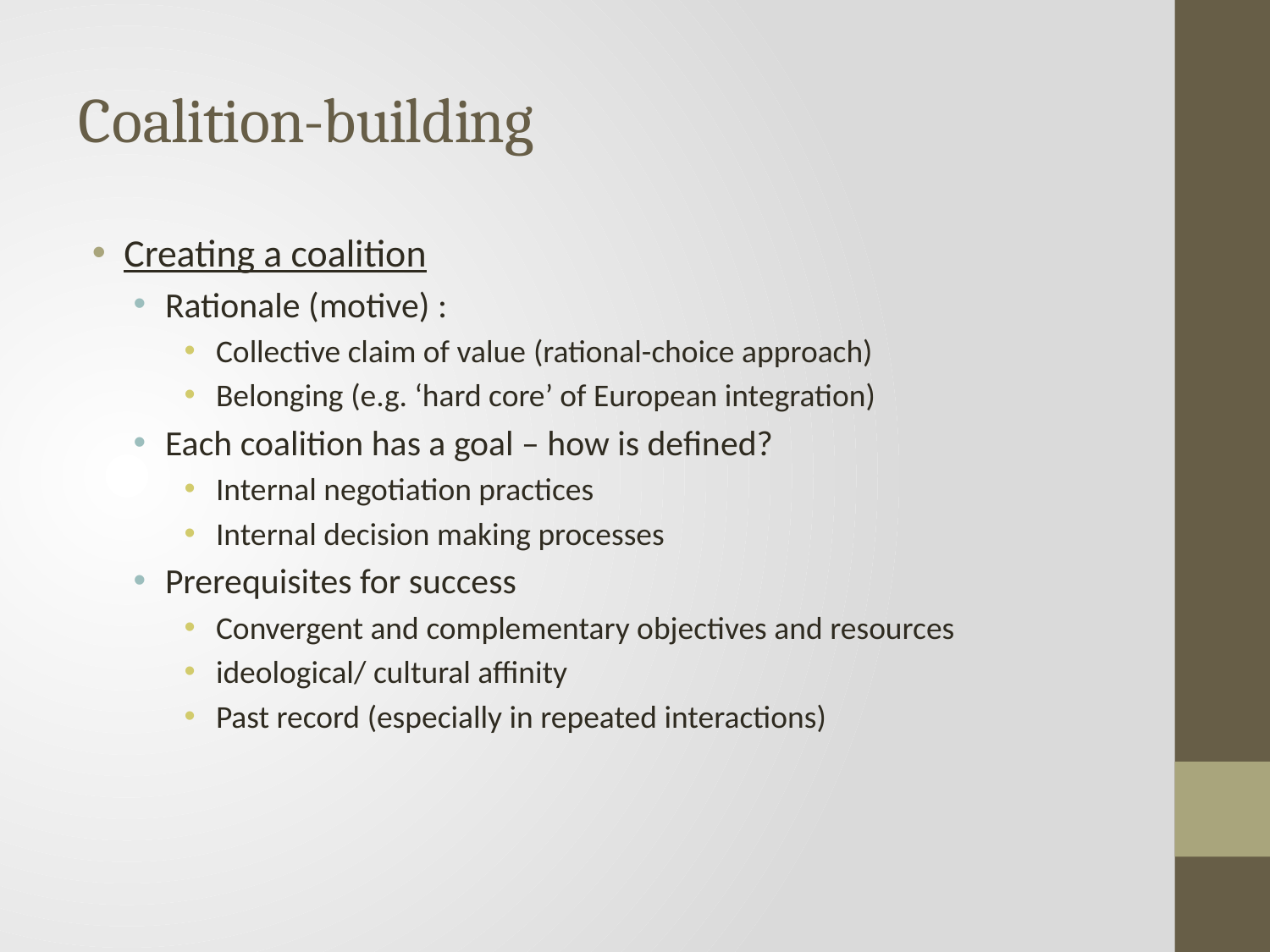

# Coalition-building
Creating a coalition
Rationale (motive) :
Collective claim of value (rational-choice approach)
Belonging (e.g. ‘hard core’ of European integration)
Each coalition has a goal – how is defined?
Internal negotiation practices
Internal decision making processes
Prerequisites for success
Convergent and complementary objectives and resources
ideological/ cultural affinity
Past record (especially in repeated interactions)